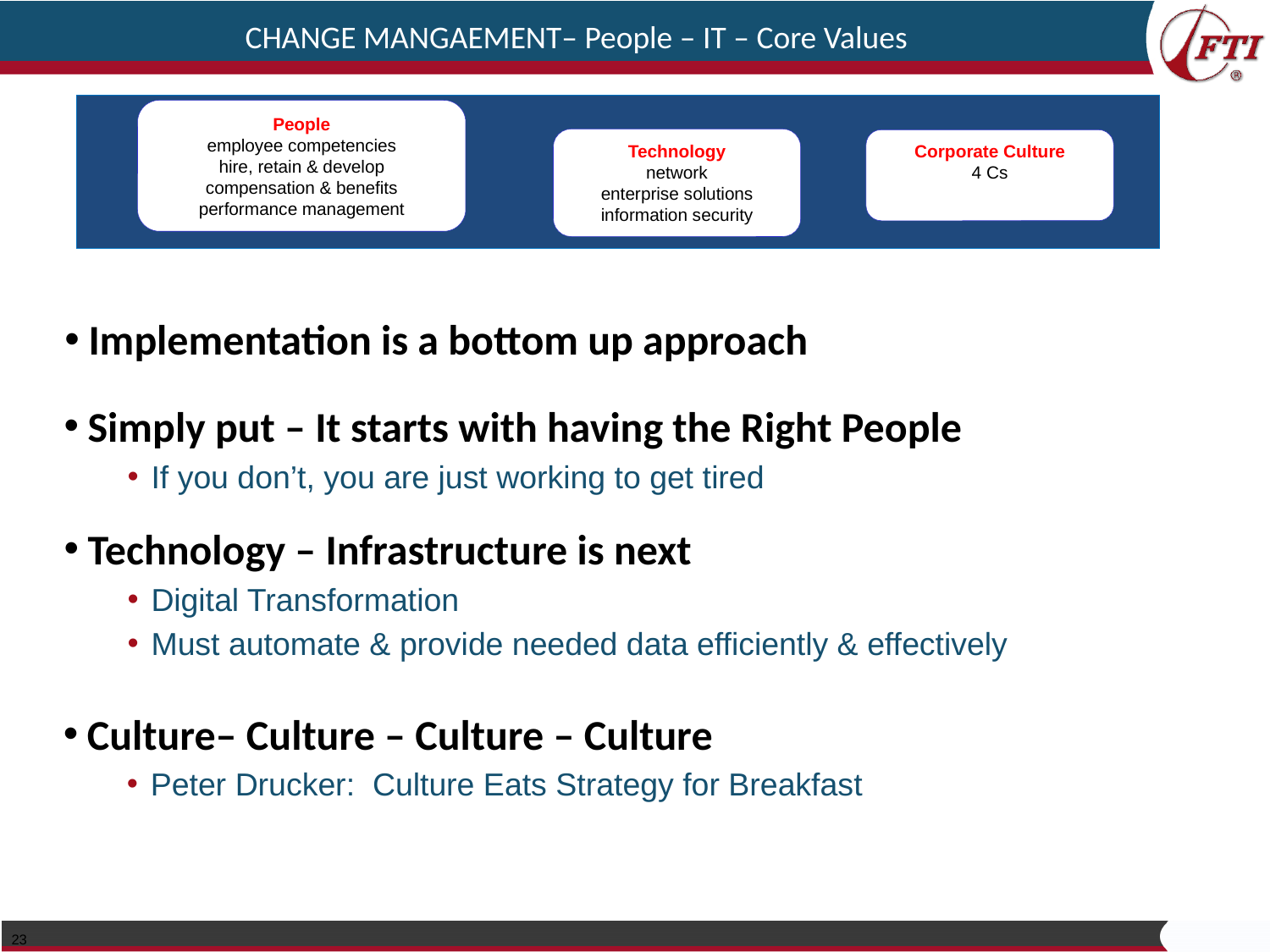

CHANGE MANGAEMENT– People – IT – Core Values
# Increase Shareholder Value

People
employee competencies
hire, retain & develop
compensation & benefits
performance management
Technology
network
enterprise solutions
information security
Corporate Culture
4 Cs

Implementation is a bottom up approach
Simply put – It starts with having the Right People
If you don’t, you are just working to get tired

Technology – Infrastructure is next
Digital Transformation
Must automate & provide needed data efficiently & effectively

Culture– Culture – Culture – Culture
Peter Drucker:  Culture Eats Strategy for Breakfast

23